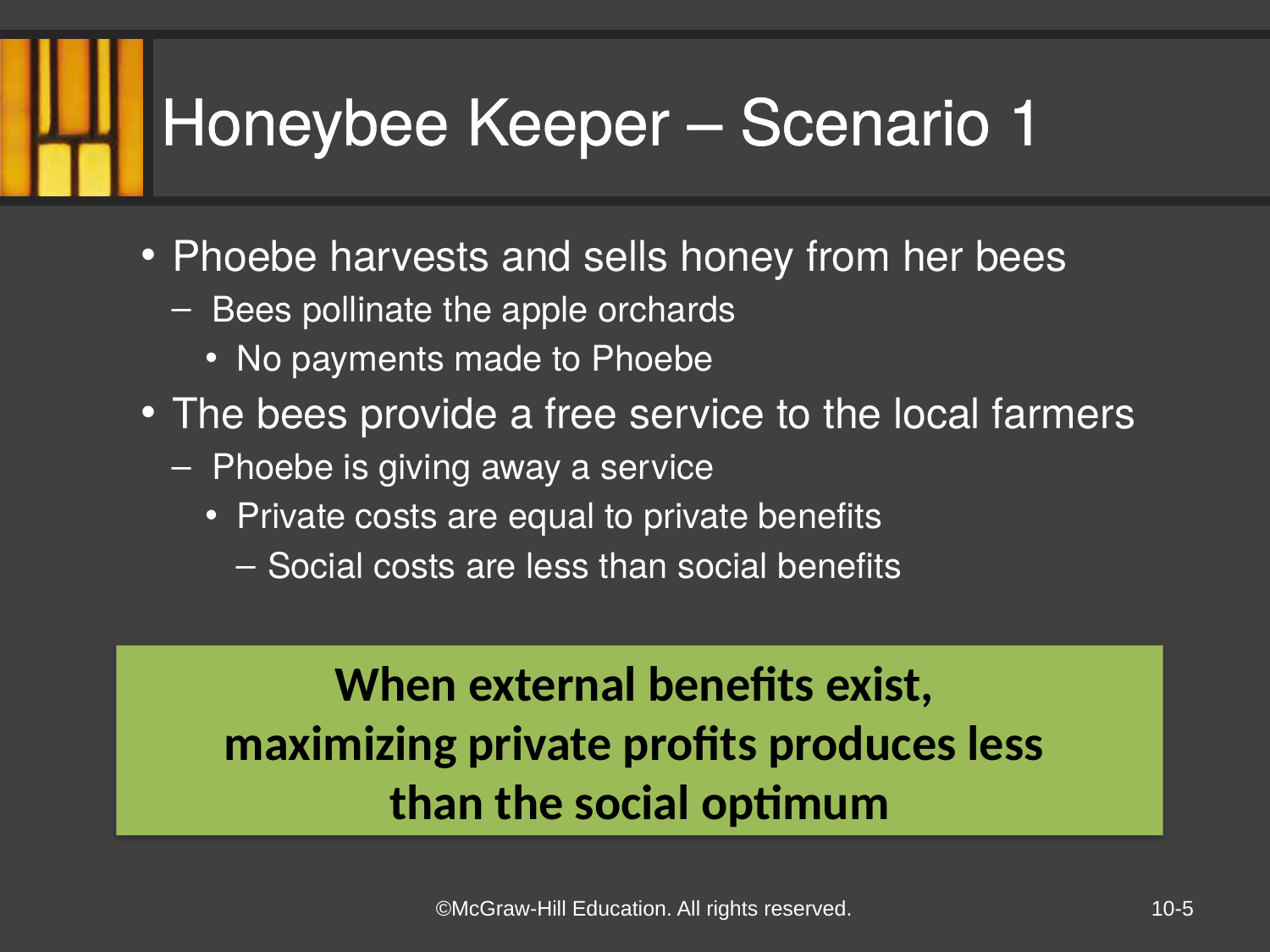

# Honeybee Keeper – Scenario 1
Phoebe harvests and sells honey from her bees
Bees pollinate the apple orchards
No payments made to Phoebe
The bees provide a free service to the local farmers
Phoebe is giving away a service
Private costs are equal to private benefits
Social costs are less than social benefits
When external benefits exist,
maximizing private profits produces less
than the social optimum
10-5
©McGraw-Hill Education. All rights reserved.